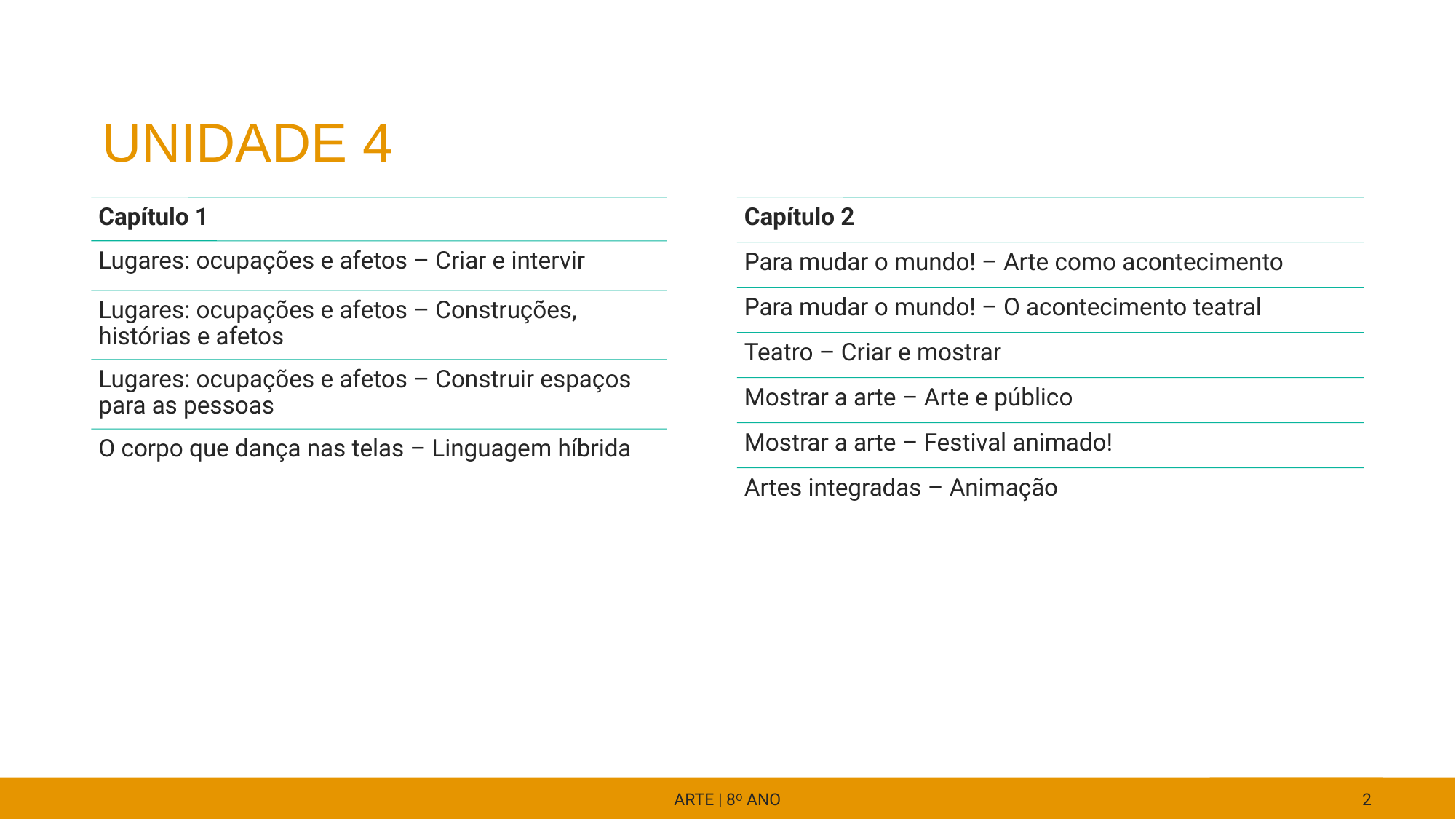

# UNIDADE 4
Capítulo 1
Lugares: ocupações e afetos – Criar e intervir
Lugares: ocupações e afetos – Construções, histórias e afetos
Lugares: ocupações e afetos – Construir espaços para as pessoas
O corpo que dança nas telas – Linguagem híbrida
Capítulo 2
Para mudar o mundo! – Arte como acontecimento
Para mudar o mundo! – O acontecimento teatral
Teatro – Criar e mostrar
Mostrar a arte – Arte e público
Mostrar a arte – Festival animado!
Artes integradas – Animação
ARTE | 8o ANO
2